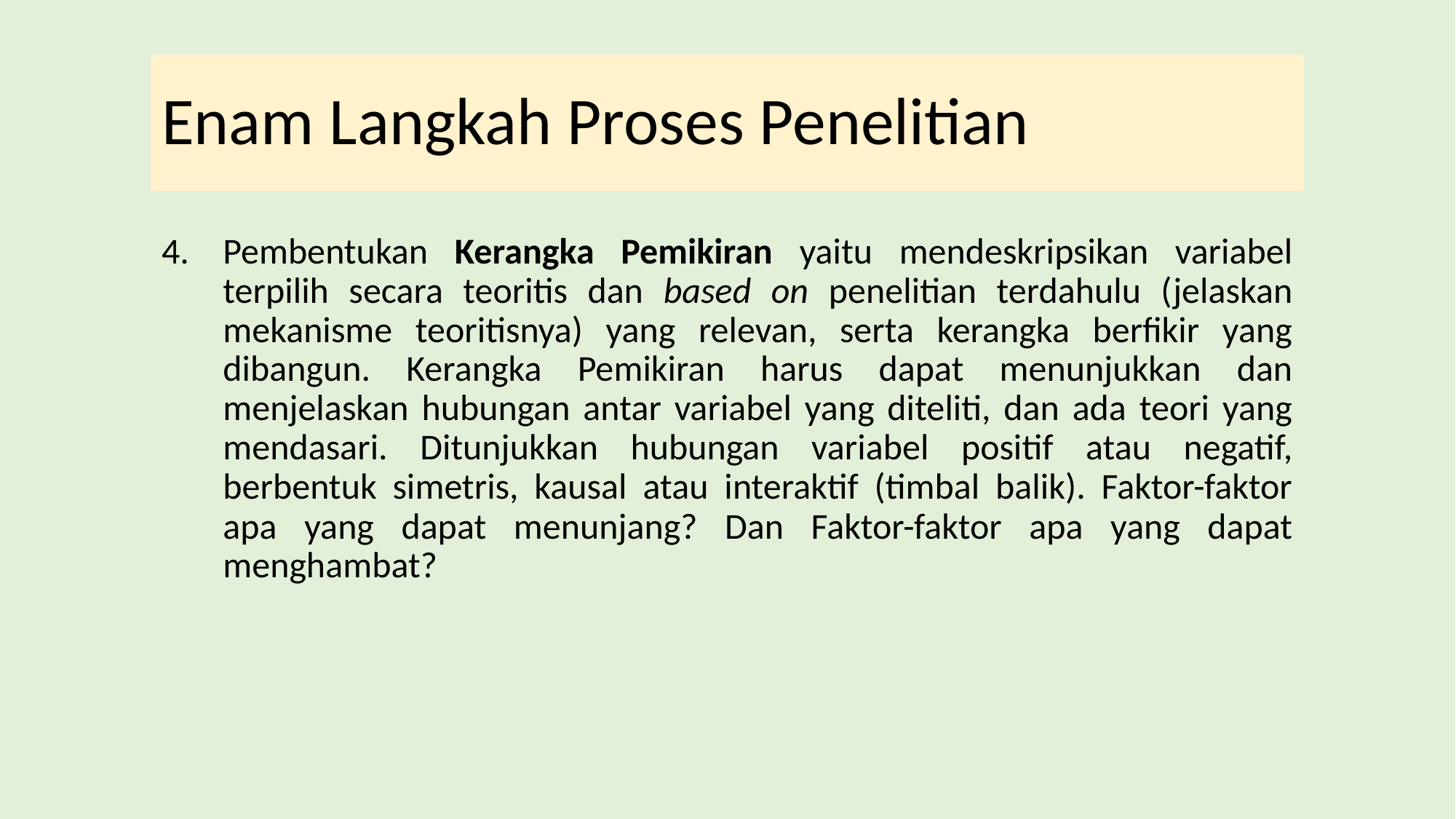

# Enam Langkah Proses Penelitian
Pembentukan Kerangka Pemikiran yaitu mendeskripsikan variabel terpilih secara teoritis dan based on penelitian terdahulu (jelaskan mekanisme teoritisnya) yang relevan, serta kerangka berfikir yang dibangun. Kerangka Pemikiran harus dapat menunjukkan dan menjelaskan hubungan antar variabel yang diteliti, dan ada teori yang mendasari. Ditunjukkan hubungan variabel positif atau negatif, berbentuk simetris, kausal atau interaktif (timbal balik). Faktor-faktor apa yang dapat menunjang? Dan Faktor-faktor apa yang dapat menghambat?